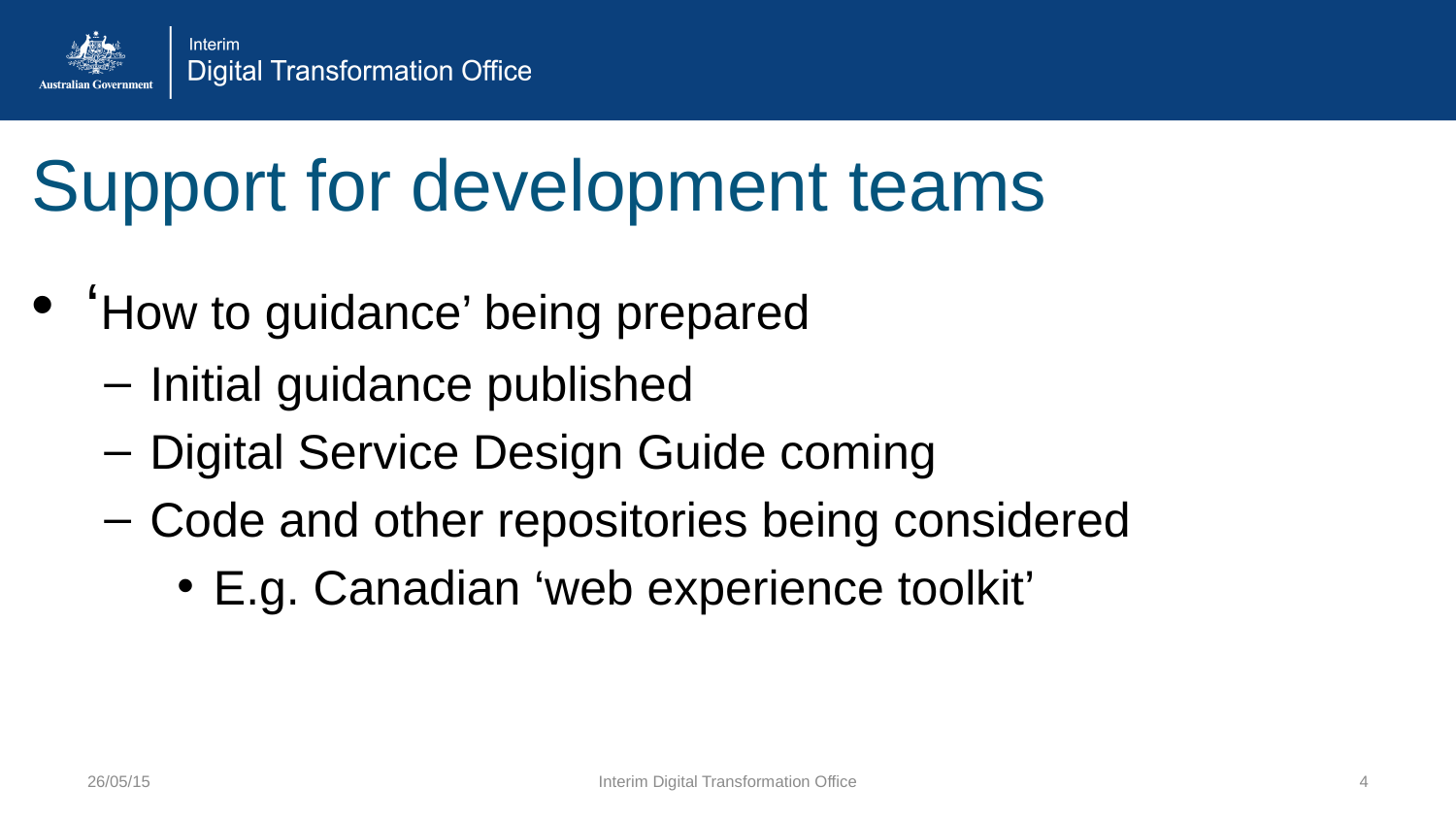

# Support for development teams
‘How to guidance’ being prepared
Initial guidance published
Digital Service Design Guide coming
Code and other repositories being considered
E.g. Canadian ‘web experience toolkit’

26/05/15
Interim Digital Transformation Office
4